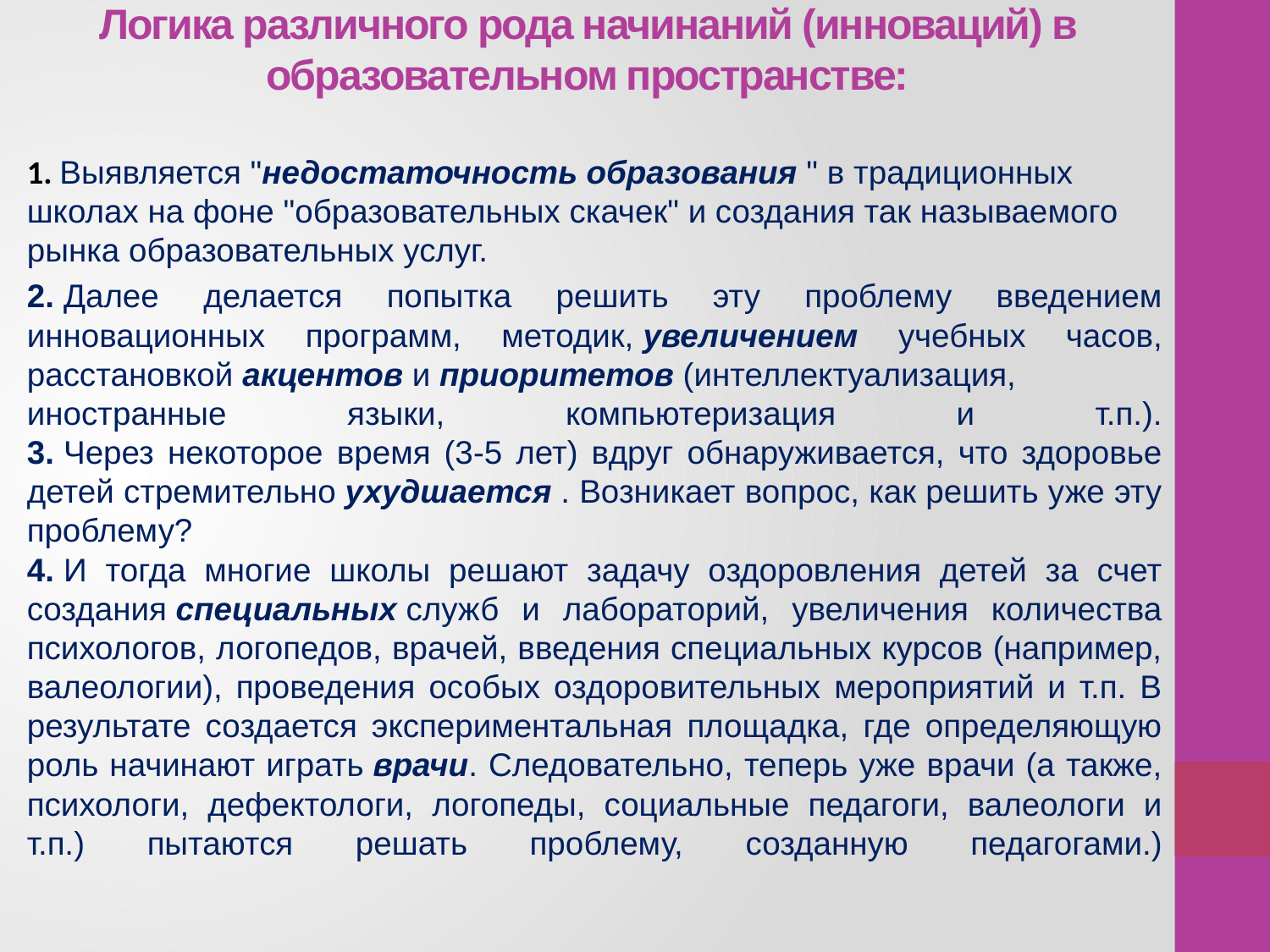

# Логика различного рода начинаний (инноваций) в образовательном пространстве:
1. Выявляется "недостаточность образования " в традиционных школах на фоне "образовательных скачек" и создания так называемого рынка образовательных услуг.
2. Далее делается попытка решить эту проблему введением инновационных программ, методик, увеличением учебных часов, расстановкой акцентов и приоритетов (интеллектуализация, иностранные языки, компьютеризация и т.п.).
3. Через некоторое время (3-5 лет) вдруг обнаруживается, что здоровье детей стремительно ухудшается . Возникает вопрос, как решить уже эту проблему?
4. И тогда многие школы решают задачу оздоровления детей за счет создания специальных служб и лабораторий, увеличения количества психологов, логопедов, врачей, введения специальных курсов (например, валеологии), проведения особых оздоровительных мероприятий и т.п. В результате создается экспериментальная площадка, где определяющую роль начинают играть врачи. Следовательно, теперь уже врачи (а также, психологи, дефектологи, логопеды, социальные педагоги, валеологи и т.п.) пытаются решать проблему, созданную педагогами.)